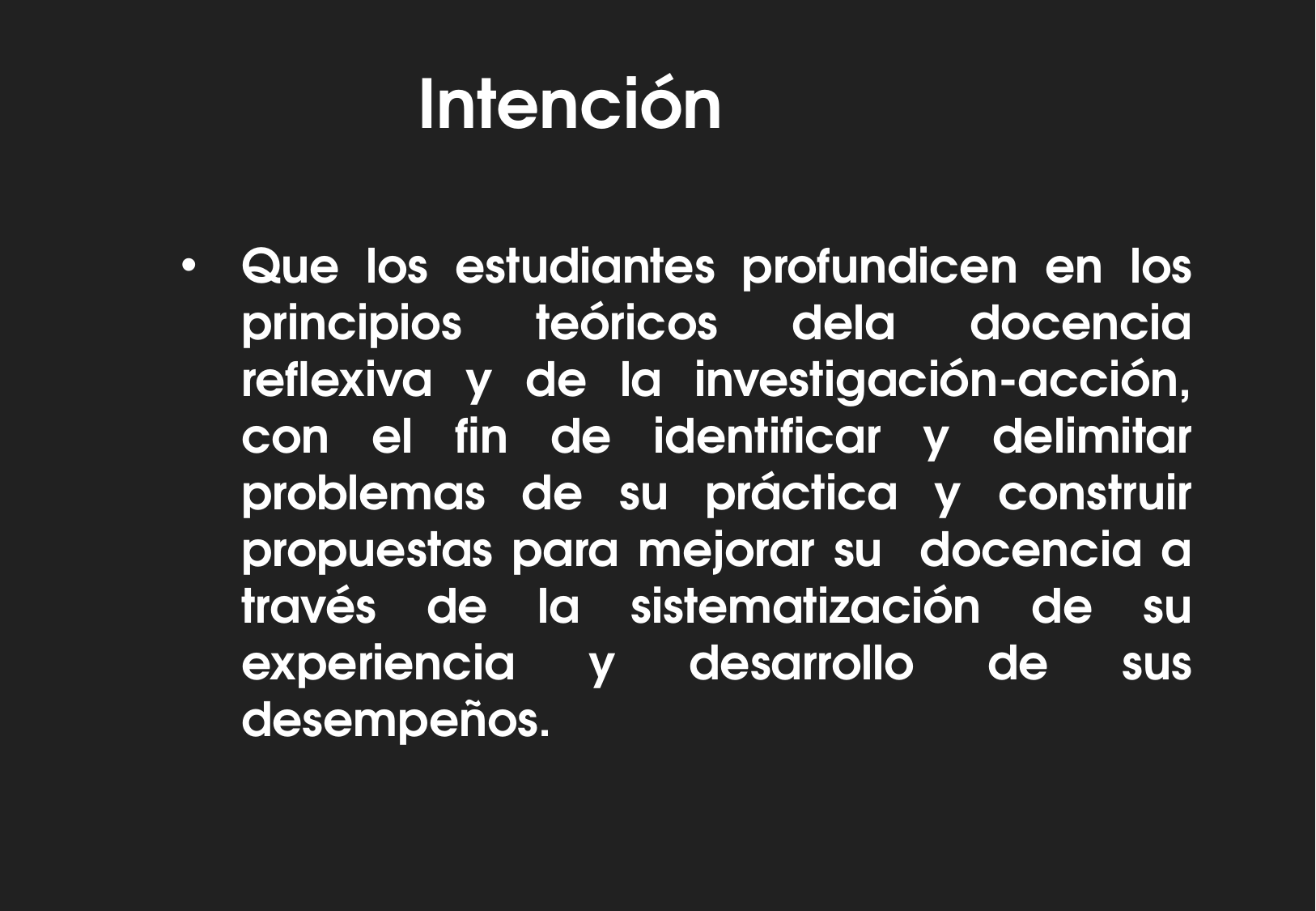

Intención
Que los estudiantes profundicen en los principios teóricos dela docencia reflexiva y de la investigación-acción, con el fin de identificar y delimitar problemas de su práctica y construir propuestas para mejorar su  docencia a través de la sistematización de su experiencia y desarrollo de sus desempeños.